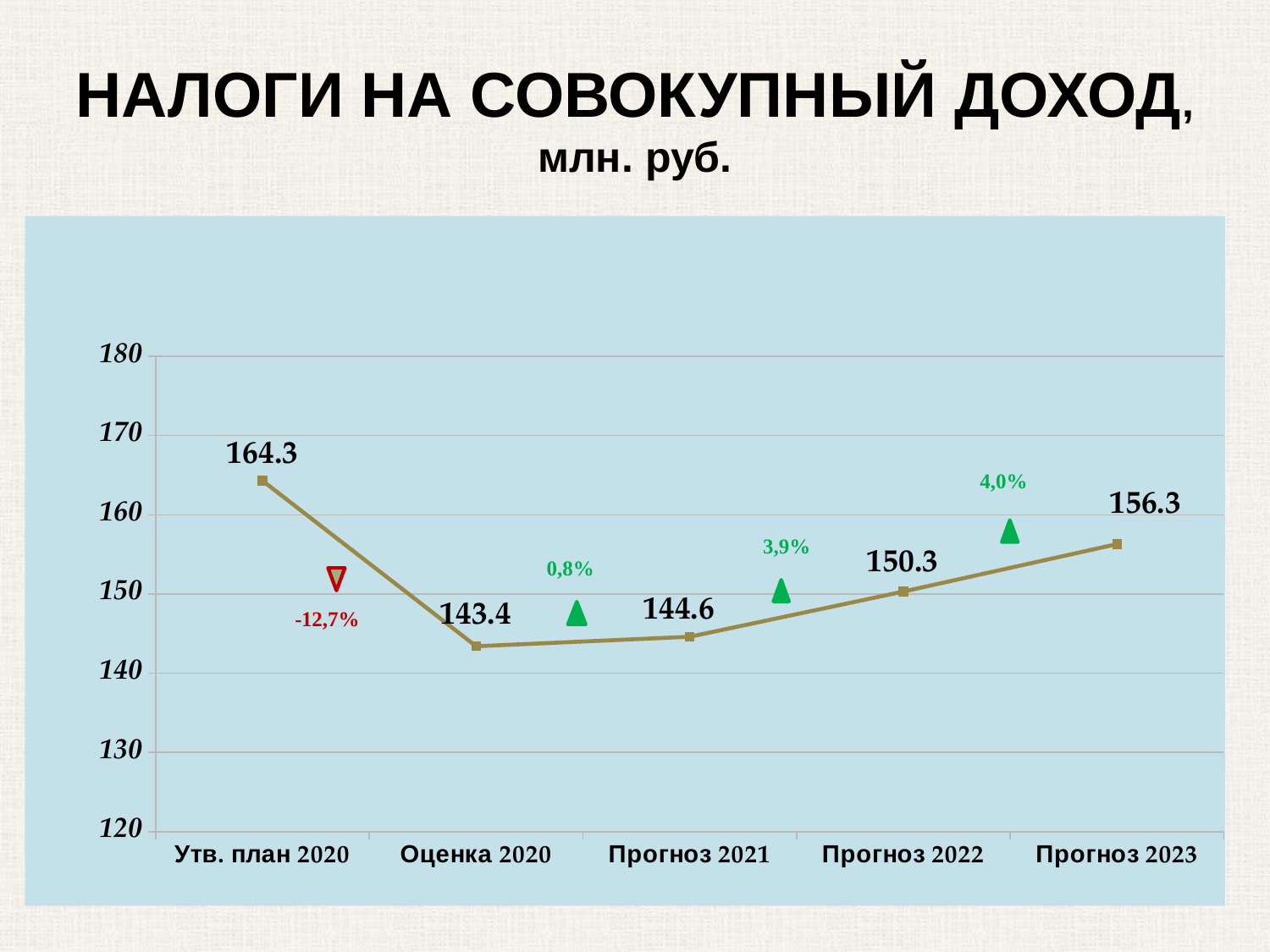

# НАЛОГИ НА СОВОКУПНЫЙ ДОХОД, млн. руб.

### Chart

| Category | Налоги на совокупный доход |
|---|---|
| Утв. план 2020 | 164.3 |
| Оценка 2020 | 143.4 |
| Прогноз 2021 | 144.6 |
| Прогноз 2022 | 150.3 |
| Прогноз 2023 | 156.3 |